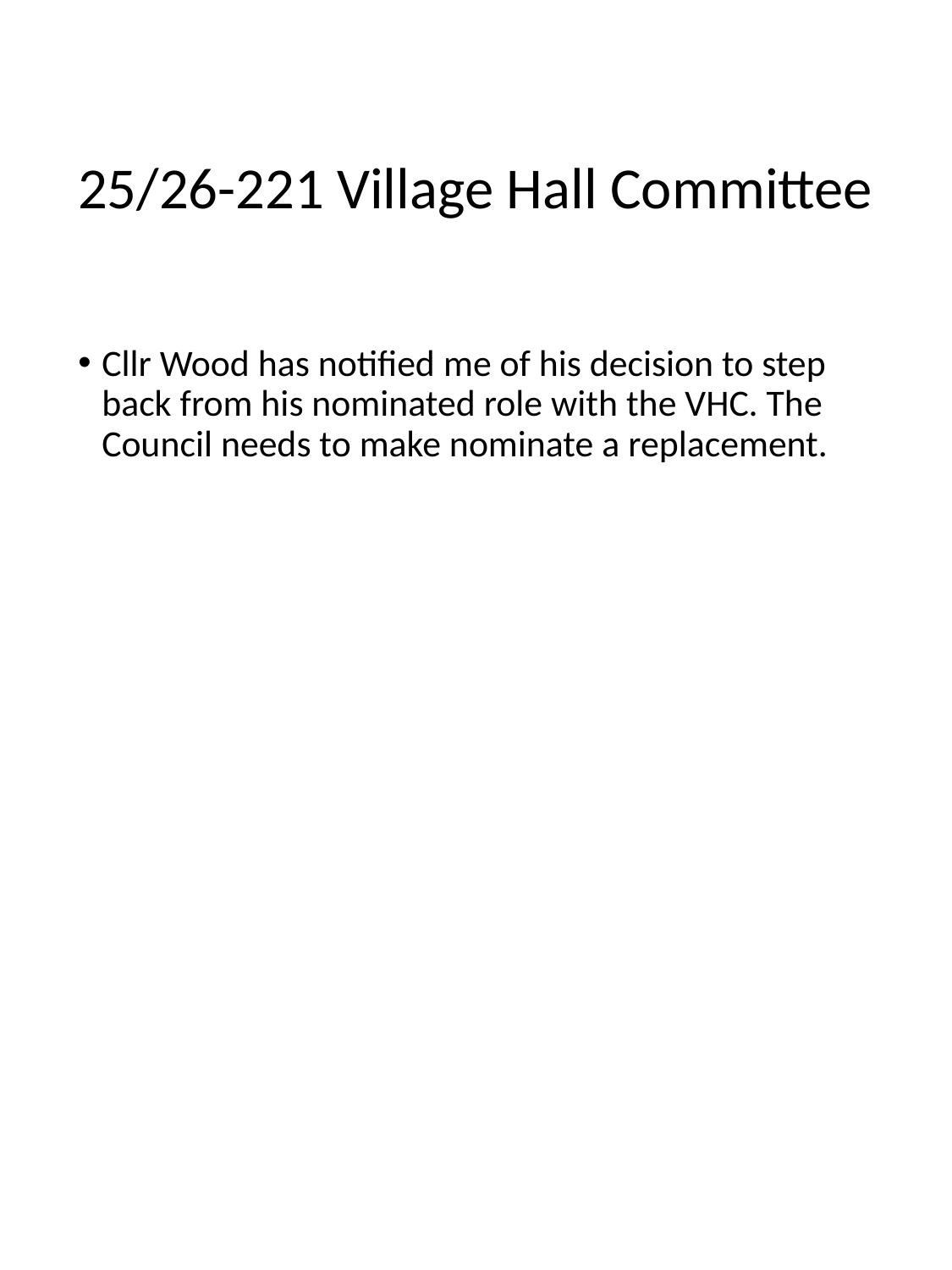

# 25/26-221 Village Hall Committee
Cllr Wood has notified me of his decision to step back from his nominated role with the VHC. The Council needs to make nominate a replacement.